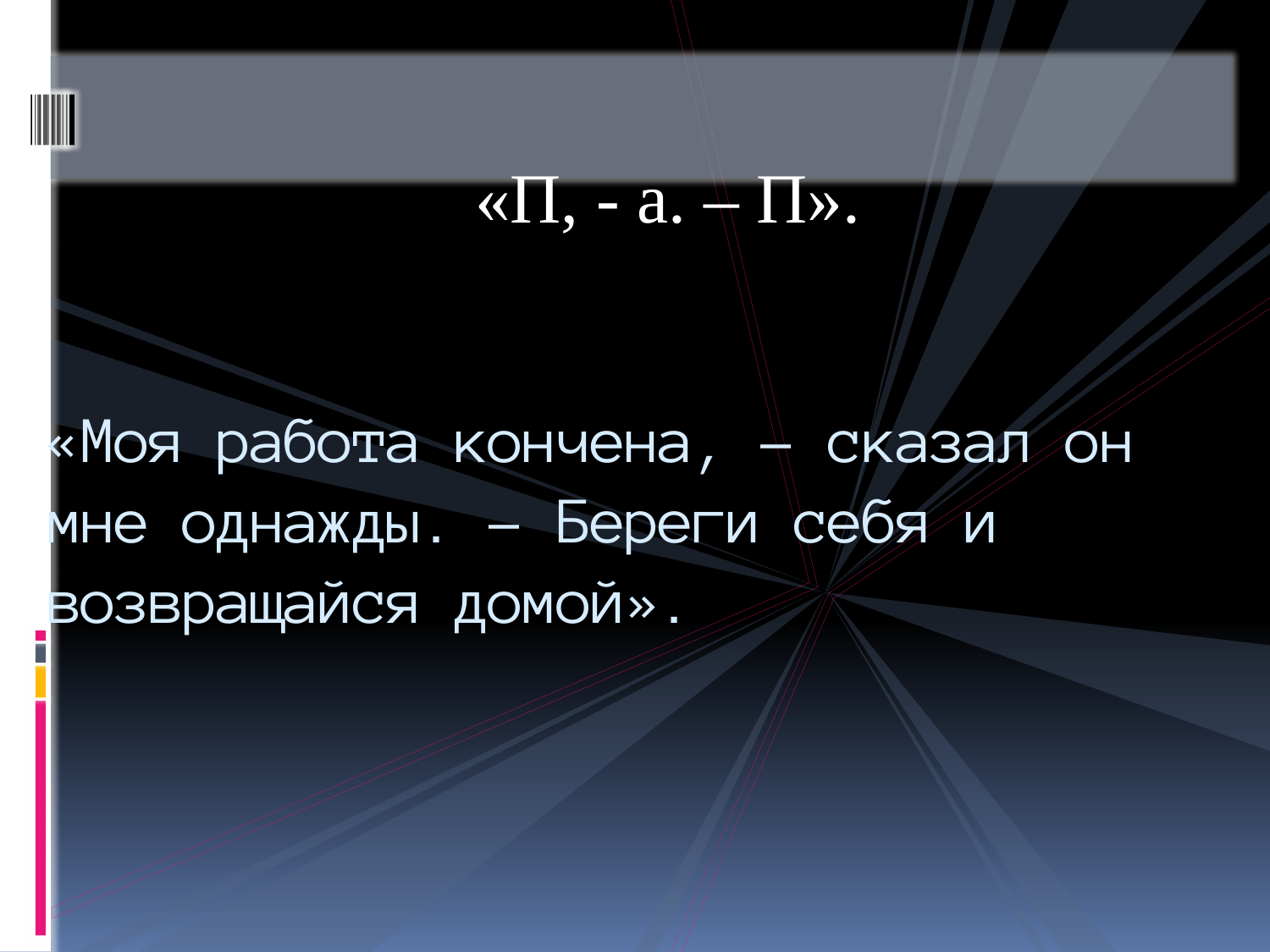

«П, - а. – П».
# «Моя работа кончена, - сказал он мне однажды. - Береги себя и возвращайся домой».